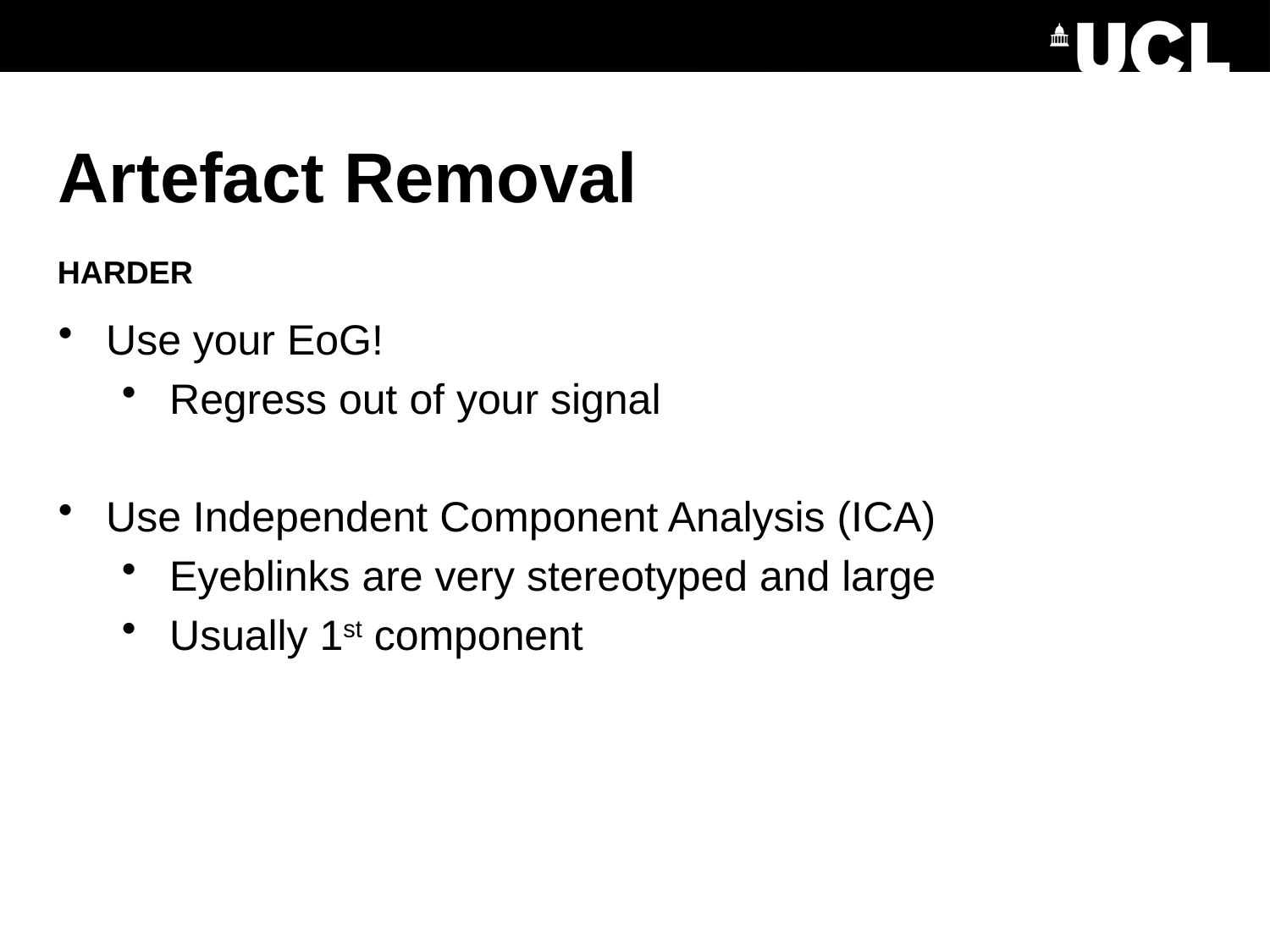

Artefact Removal
HARDER
Use your EoG!
Regress out of your signal

Use Independent Component Analysis (ICA)
Eyeblinks are very stereotyped and large
Usually 1st component